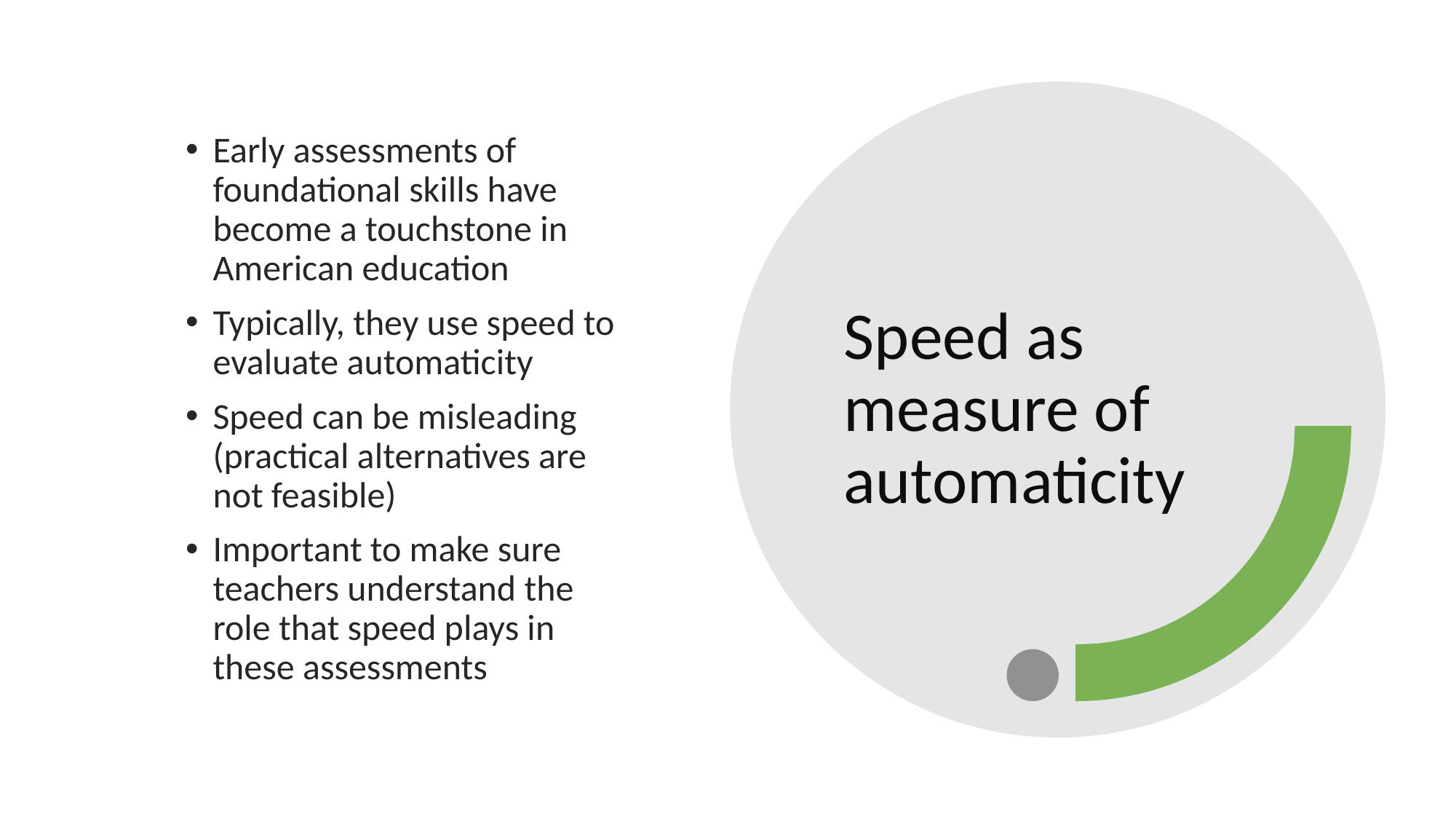

Early assessments of foundational skills have become a touchstone in American education
Typically, they use speed to evaluate automaticity
Speed can be misleading (practical alternatives are not feasible)
Important to make sure teachers understand the role that speed plays in these assessments
# Speed as measure of automaticity